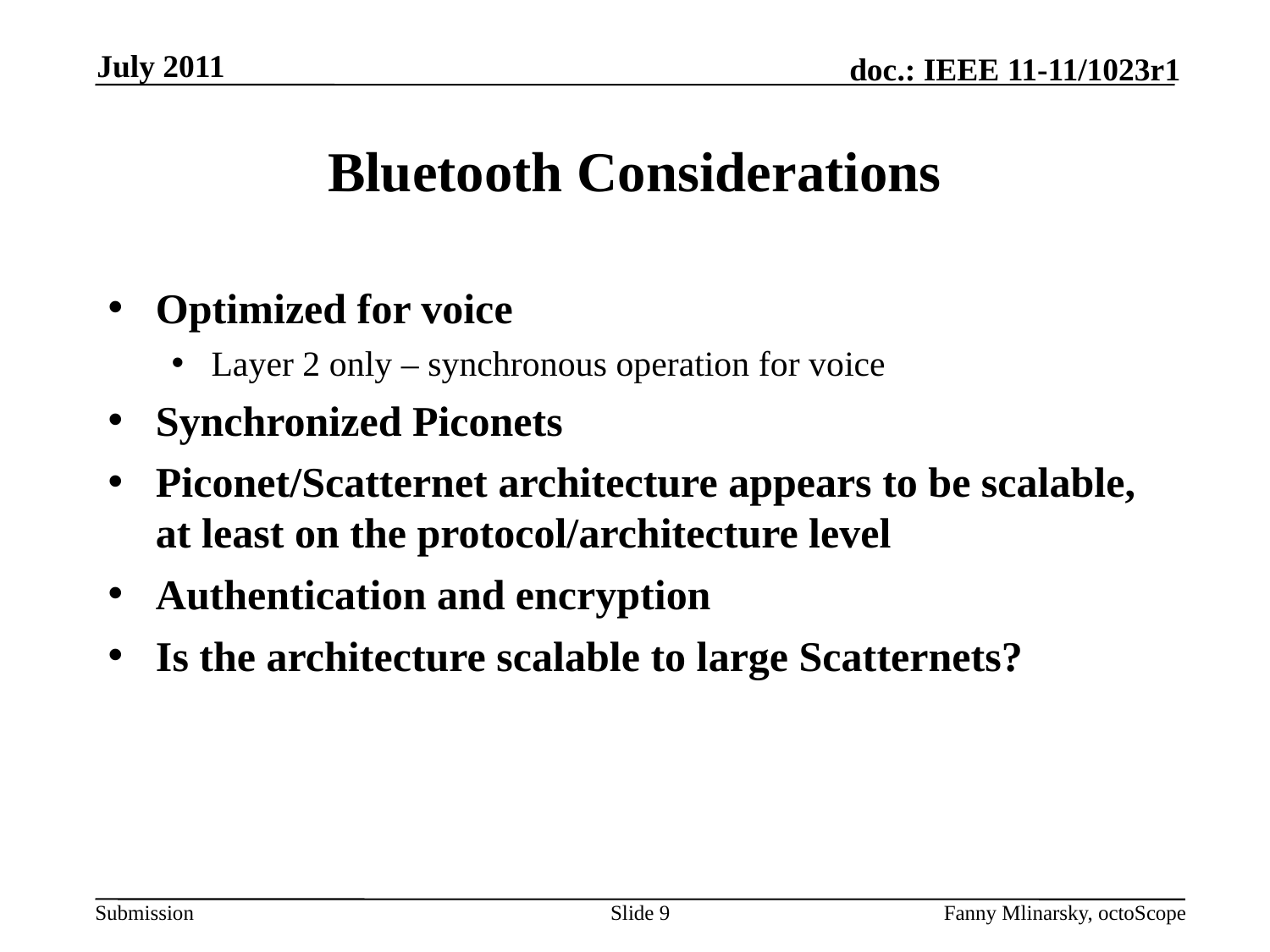

July 2011
# Bluetooth Considerations
Optimized for voice
Layer 2 only – synchronous operation for voice
Synchronized Piconets
Piconet/Scatternet architecture appears to be scalable, at least on the protocol/architecture level
Authentication and encryption
Is the architecture scalable to large Scatternets?
Slide 9
Fanny Mlinarsky, octoScope